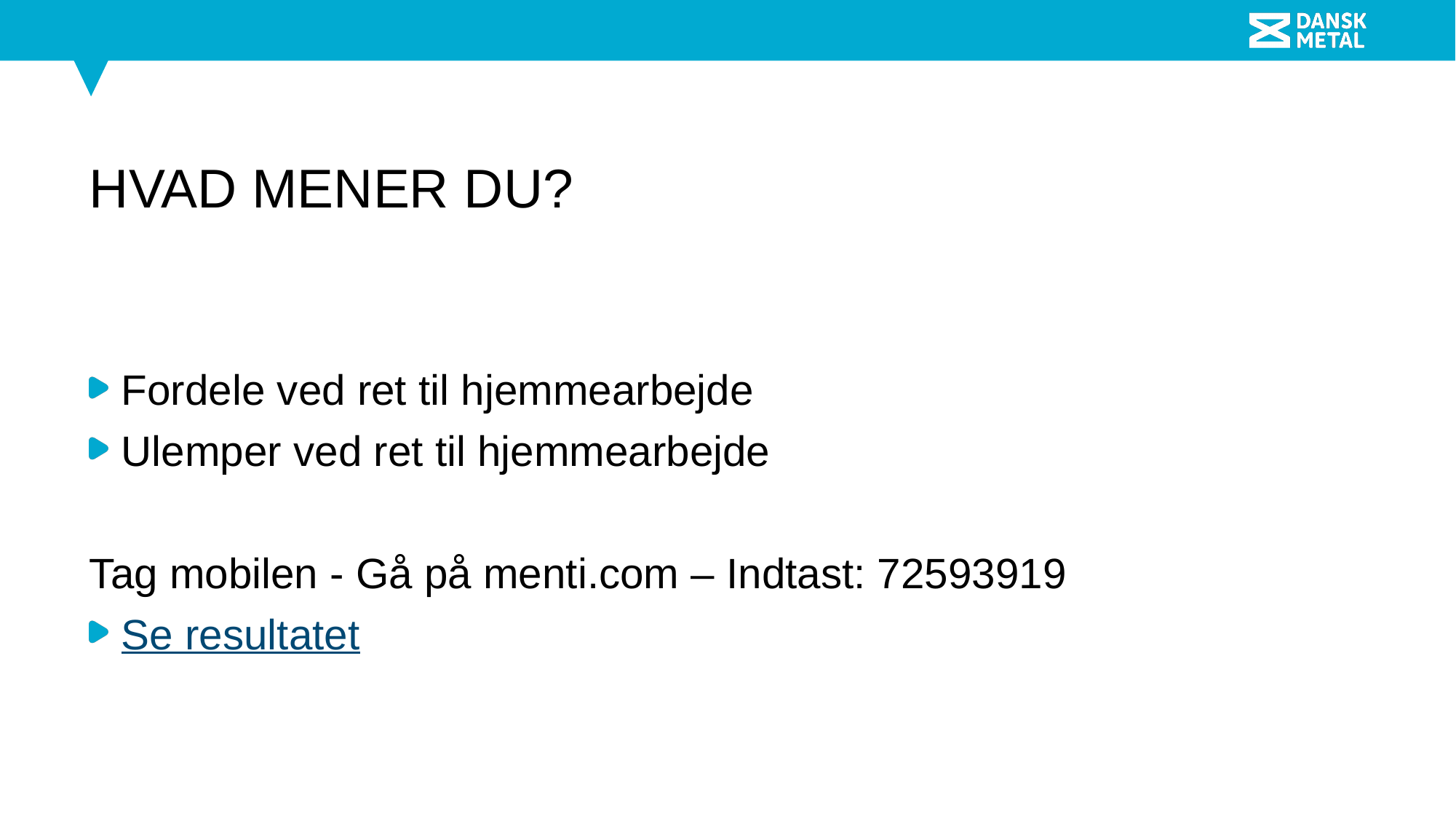

# Hvad mener du?

Fordele ved ret til hjemmearbejde
Ulemper ved ret til hjemmearbejde

Tag mobilen - Gå på menti.com – Indtast: 72593919
Se resultatet